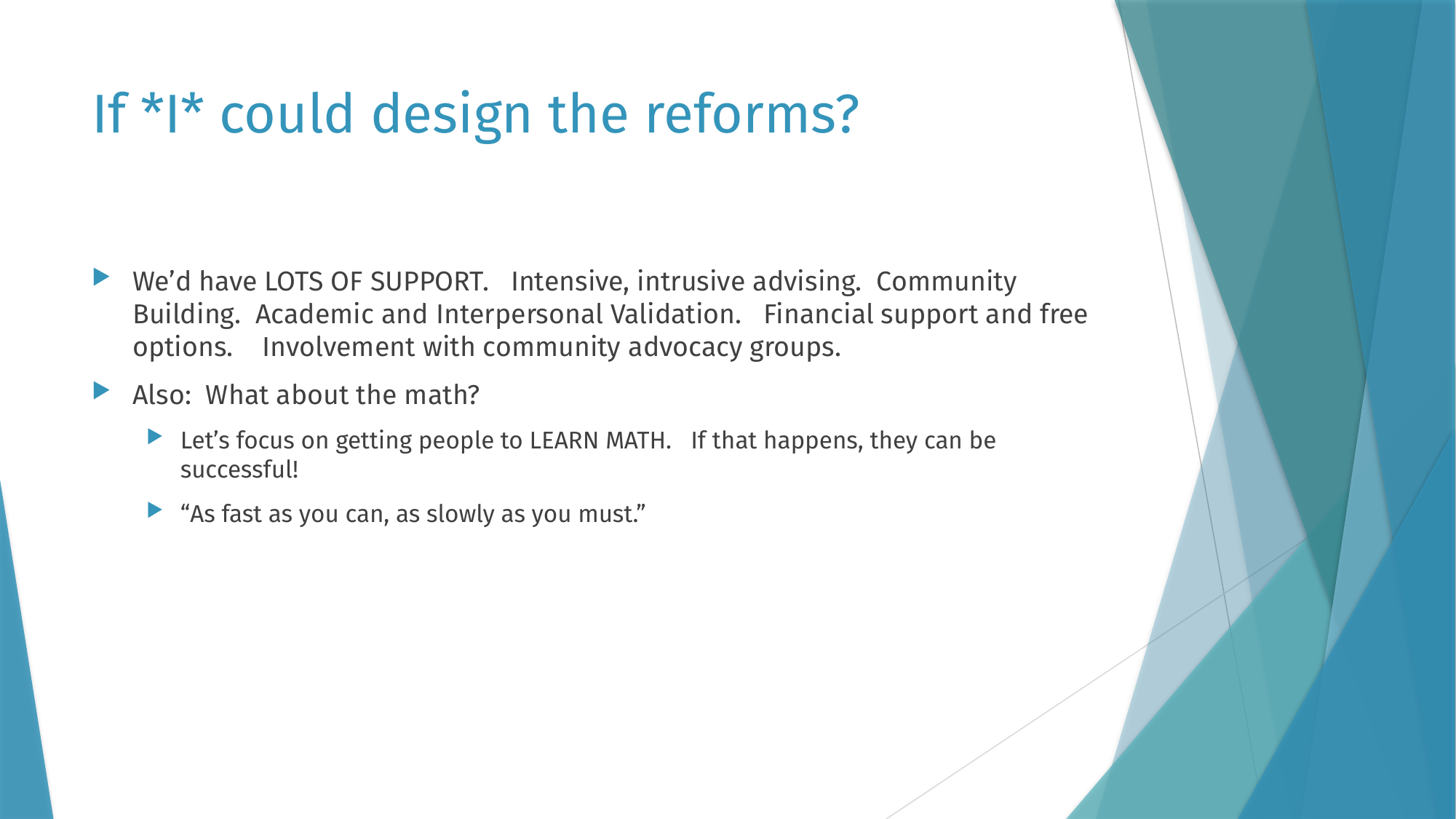

# If *I* could design the reforms?
We’d have LOTS OF SUPPORT.   Intensive, intrusive advising.  Community Building.  Academic and Interpersonal Validation.   Financial support and free options.    Involvement with community advocacy groups.
Also:  What about the math?
Let’s focus on getting people to LEARN MATH.   If that happens, they can be successful!
“As fast as you can, as slowly as you must.”